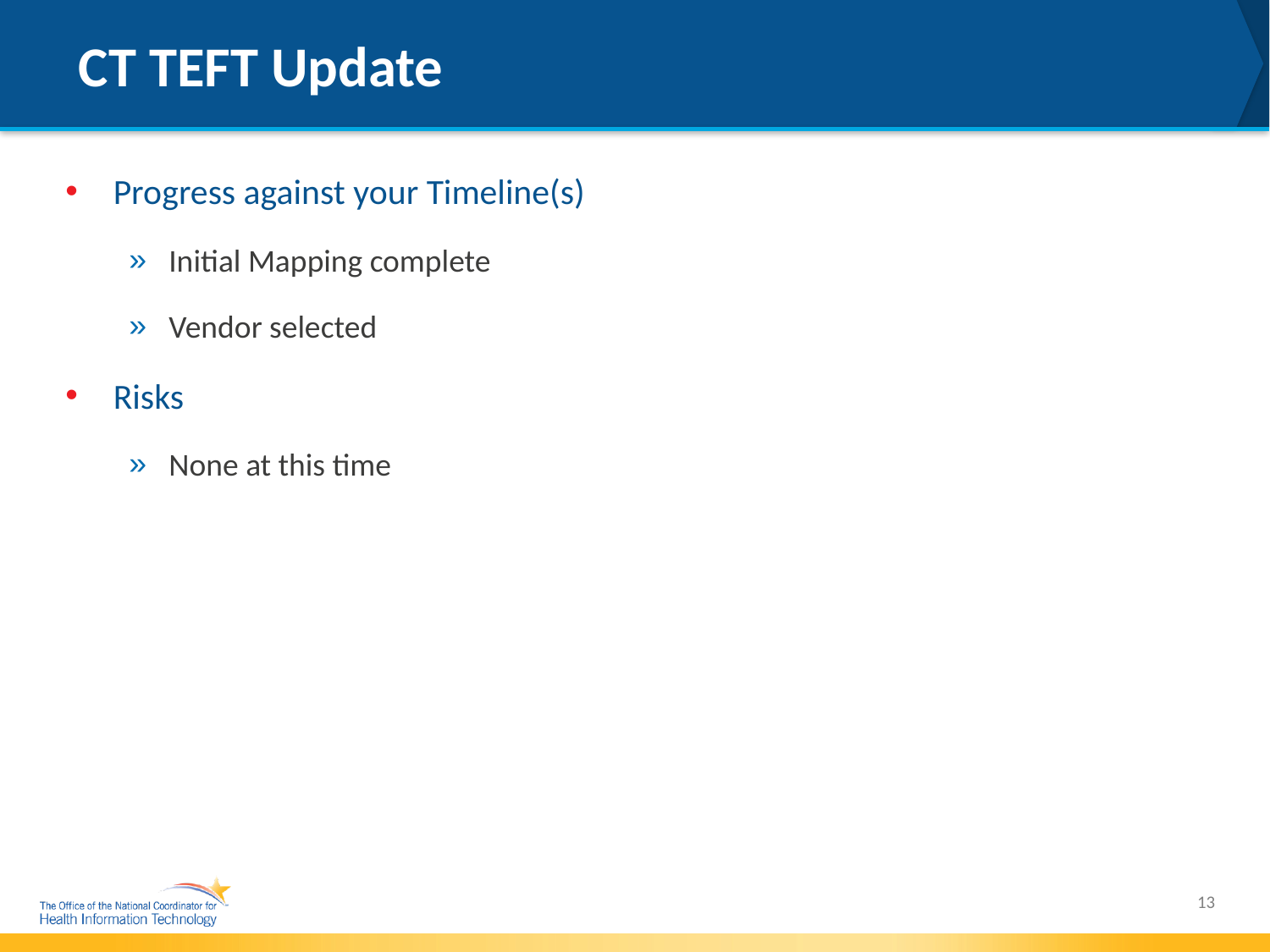

# CT TEFT Update
Progress against your Timeline(s)
Initial Mapping complete
Vendor selected
Risks
None at this time